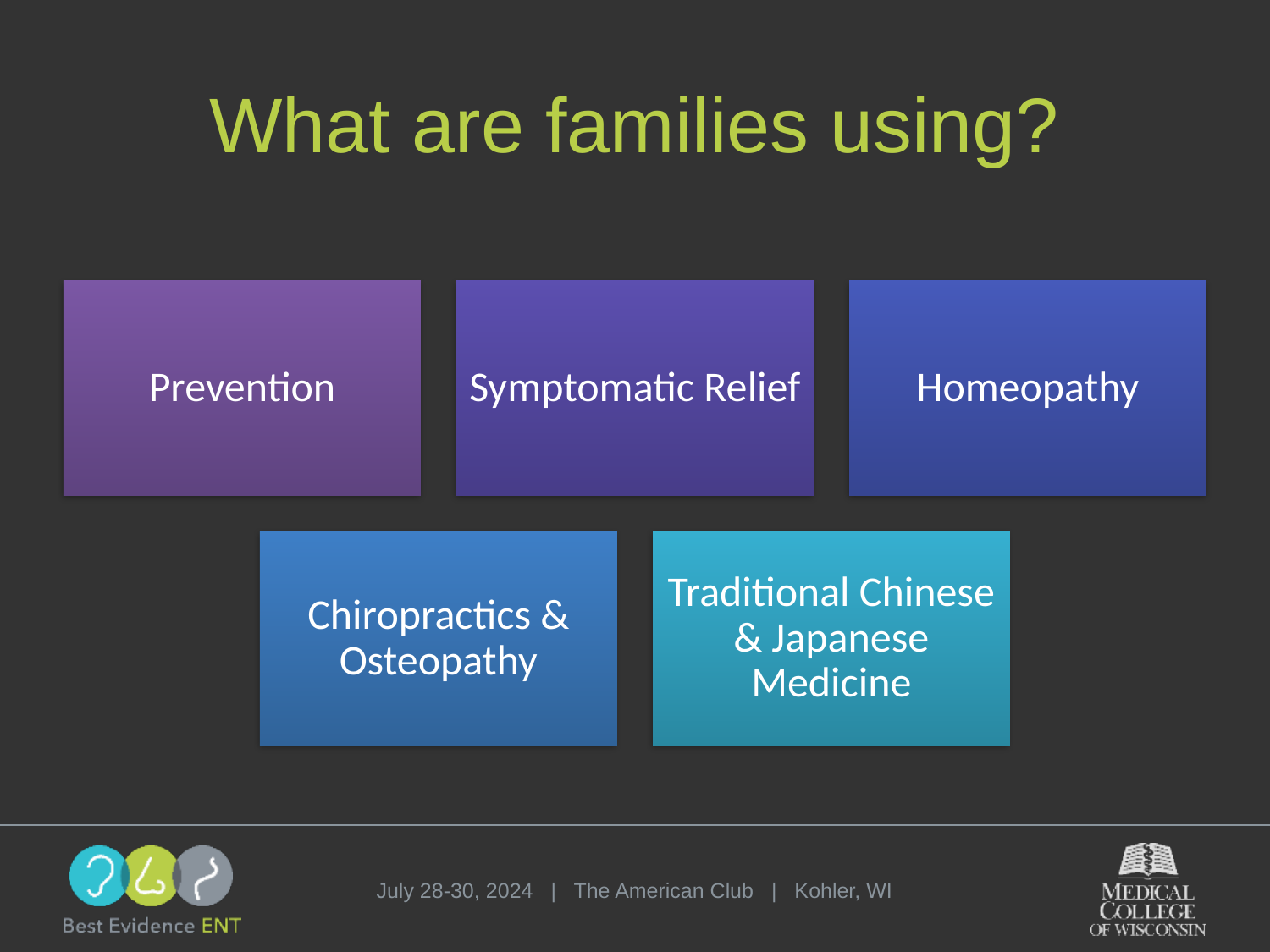

# What are families using?
Prevention
Symptomatic Relief
Homeopathy
Chiropractics & Osteopathy
Traditional Chinese & Japanese Medicine
July 28-30, 2024   |   The American Club   |   Kohler, WI